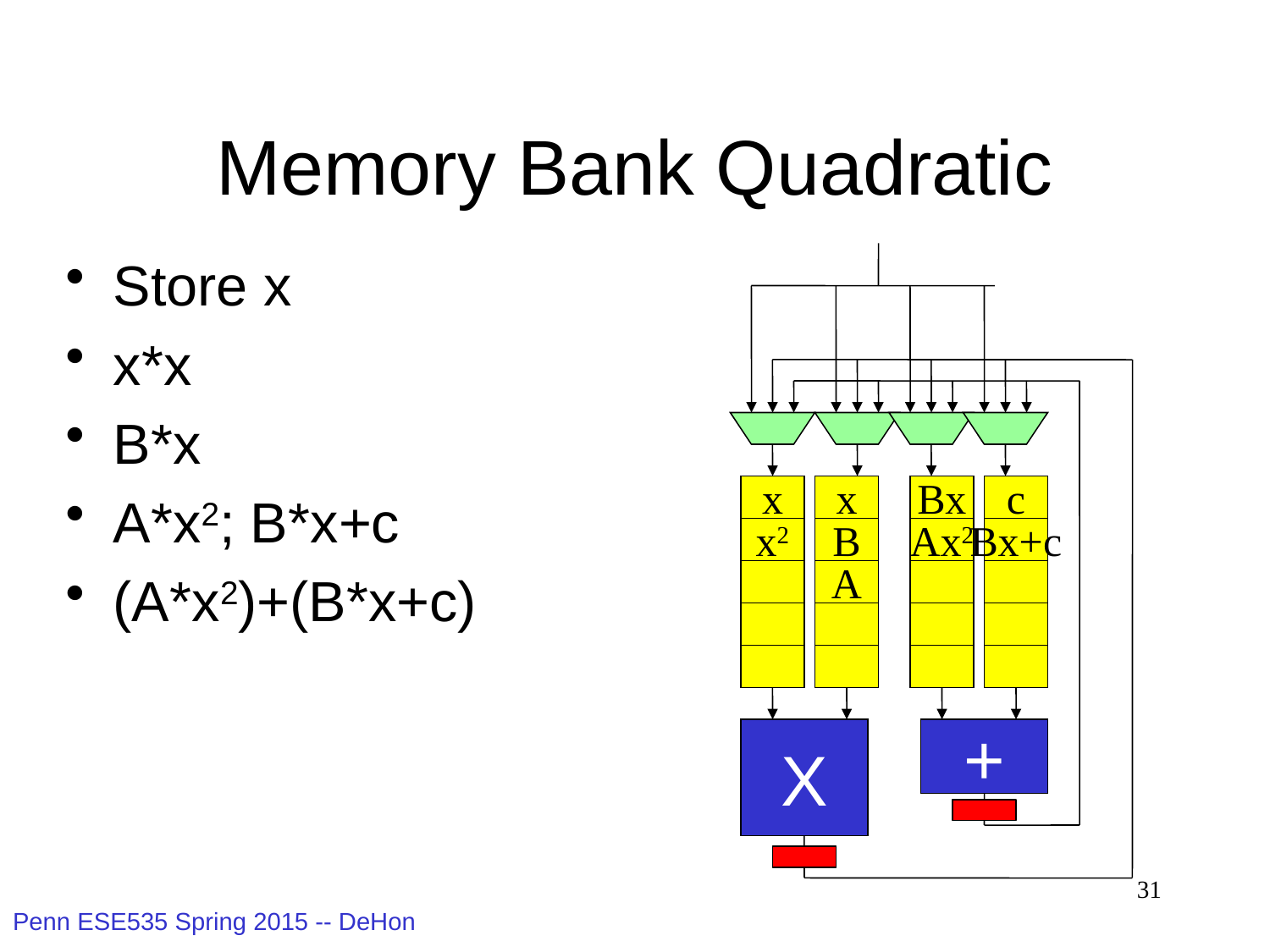

# Memory Bank Quadratic
Store x
x*x
B*x
A*x2; B*x+c
(A*x2)+(B*x+c)

x
x2

x
B
A

Bx
Ax2

c
Bx+c

X
+

31

Penn ESE535 Spring 2015 -- DeHon